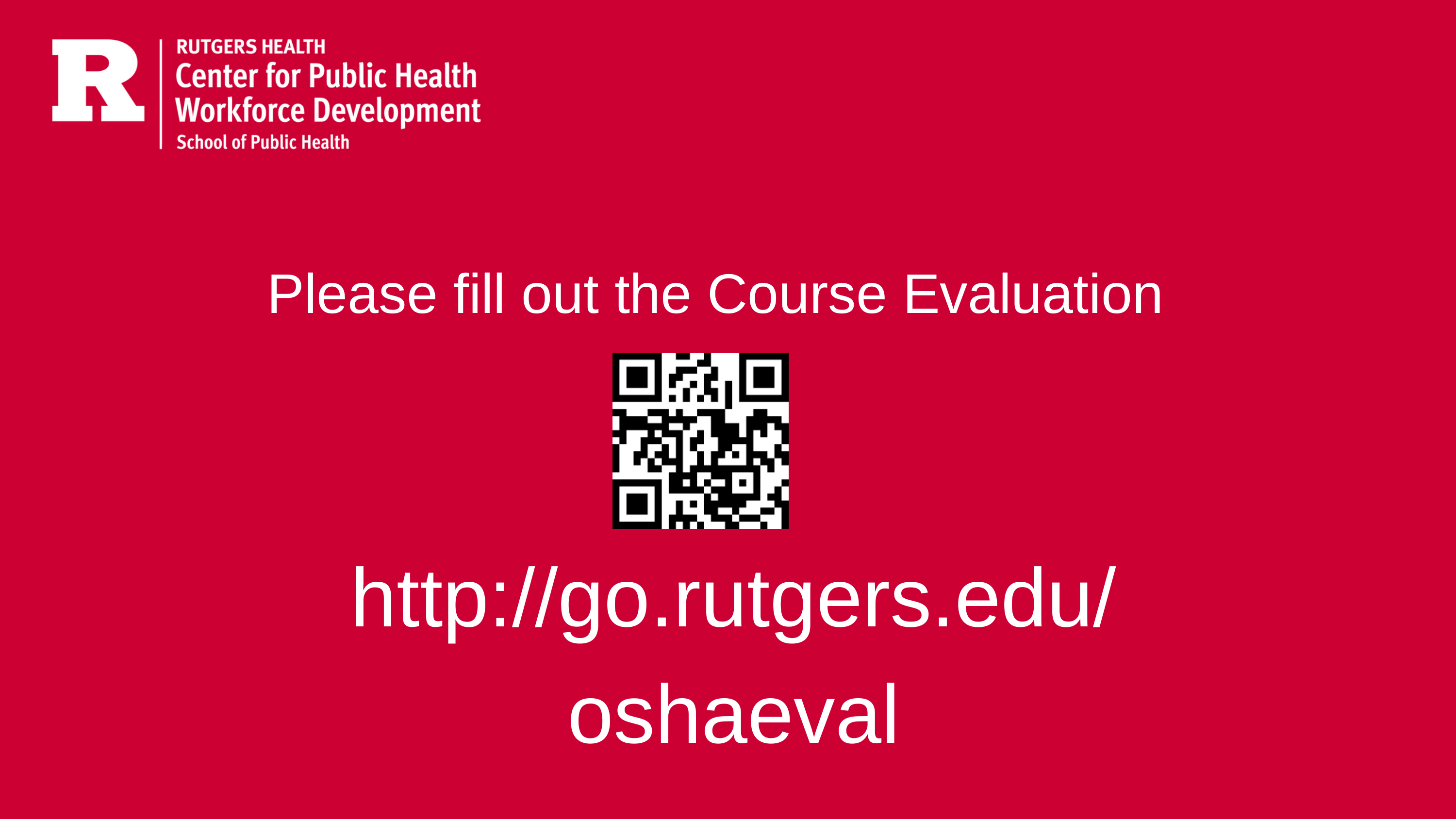

Please fill out the Course Evaluation

http://go.rutgers.edu/oshaeval